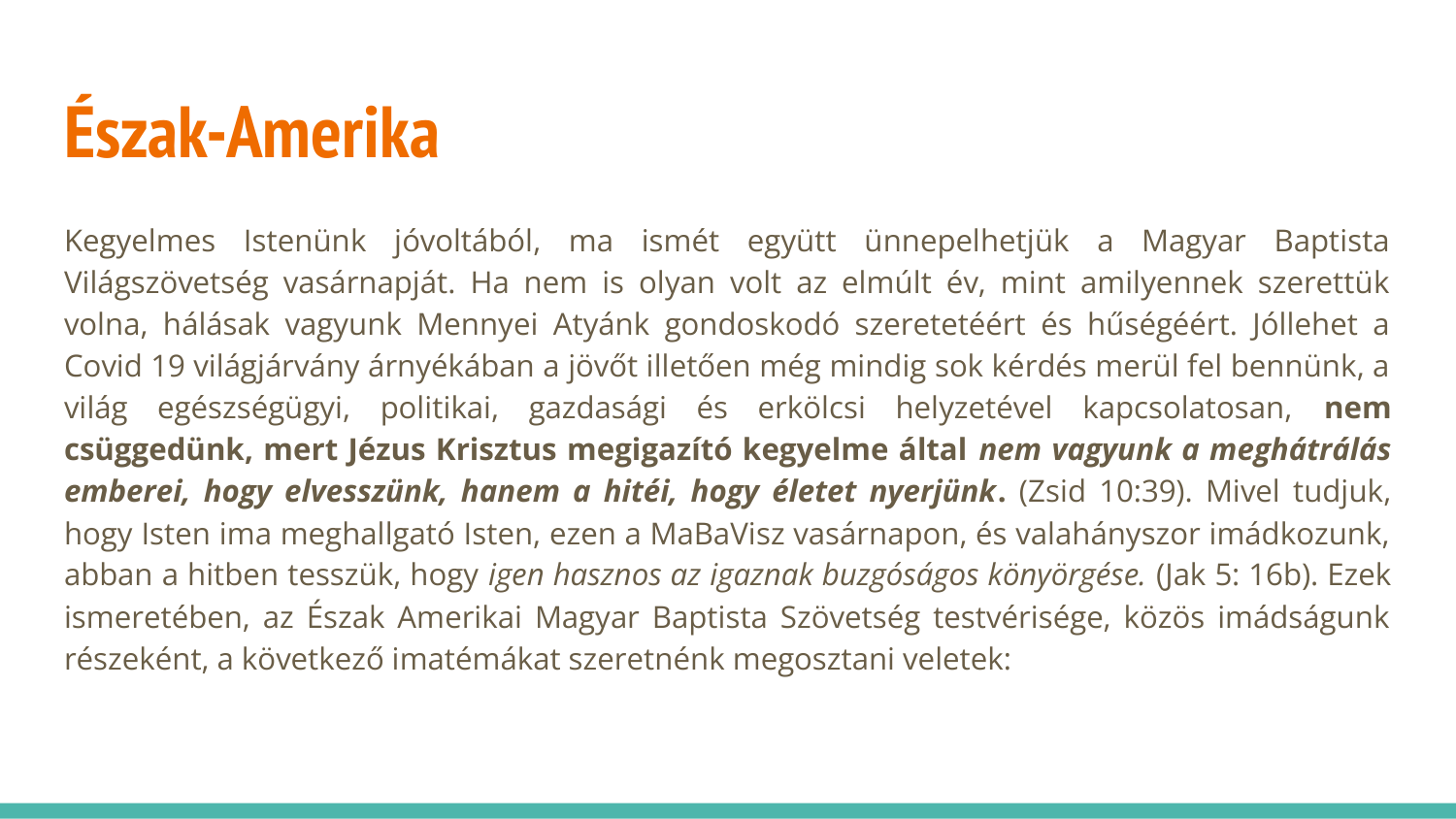

# Észak-Amerika
Kegyelmes Istenünk jóvoltából, ma ismét együtt ünnepelhetjük a Magyar Baptista Világszövetség vasárnapját. Ha nem is olyan volt az elmúlt év, mint amilyennek szerettük volna, hálásak vagyunk Mennyei Atyánk gondoskodó szeretetéért és hűségéért. Jóllehet a Covid 19 világjárvány árnyékában a jövőt illetően még mindig sok kérdés merül fel bennünk, a világ egészségügyi, politikai, gazdasági és erkölcsi helyzetével kapcsolatosan, nem csüggedünk, mert Jézus Krisztus megigazító kegyelme által nem vagyunk a meghátrálás emberei, hogy elvesszünk, hanem a hitéi, hogy életet nyerjünk. (Zsid 10:39). Mivel tudjuk, hogy Isten ima meghallgató Isten, ezen a MaBaVisz vasárnapon, és valahányszor imádkozunk, abban a hitben tesszük, hogy igen hasznos az igaznak buzgóságos könyörgése. (Jak 5: 16b). Ezek ismeretében, az Észak Amerikai Magyar Baptista Szövetség testvérisége, közös imádságunk részeként, a következő imatémákat szeretnénk megosztani veletek: